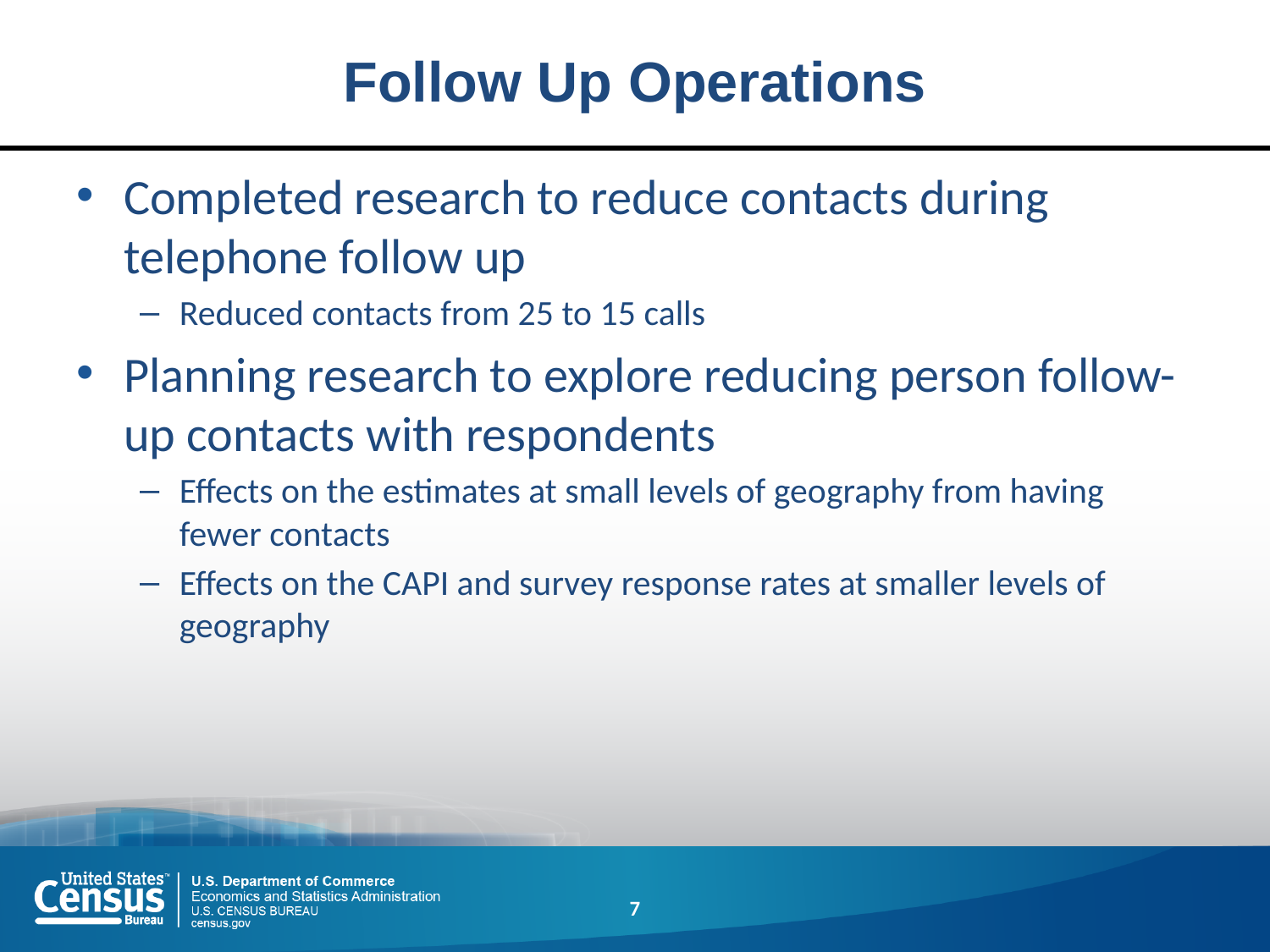

# Follow Up Operations
Completed research to reduce contacts during telephone follow up
Reduced contacts from 25 to 15 calls
Planning research to explore reducing person follow-up contacts with respondents
Effects on the estimates at small levels of geography from having fewer contacts
Effects on the CAPI and survey response rates at smaller levels of geography
7